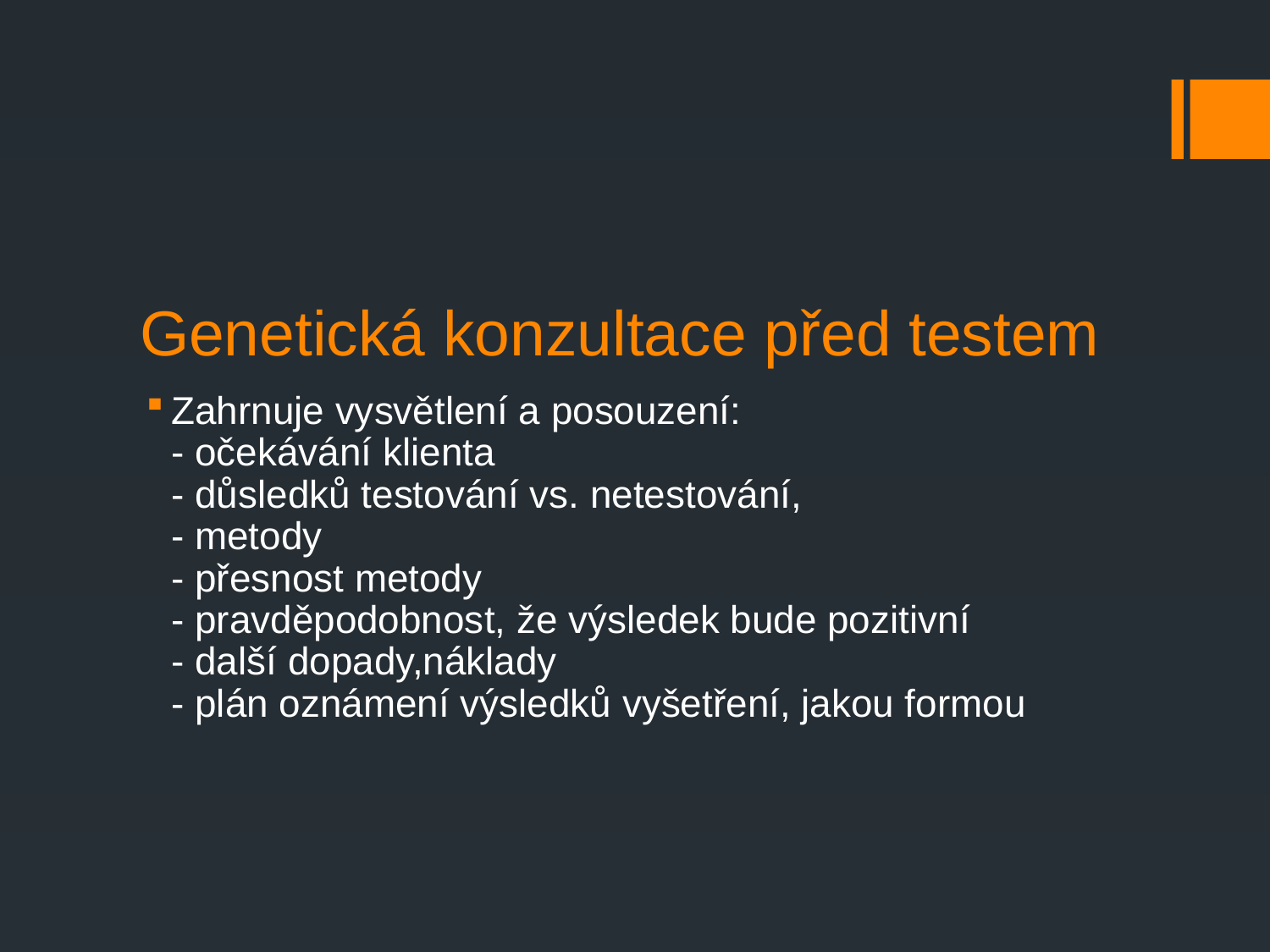

# Genetická konzultace před testem
Zahrnuje vysvětlení a posouzení:
- očekávání klienta
- důsledků testování vs. netestování,
- metody
- přesnost metody
- pravděpodobnost, že výsledek bude pozitivní
- další dopady,náklady
- plán oznámení výsledků vyšetření, jakou formou